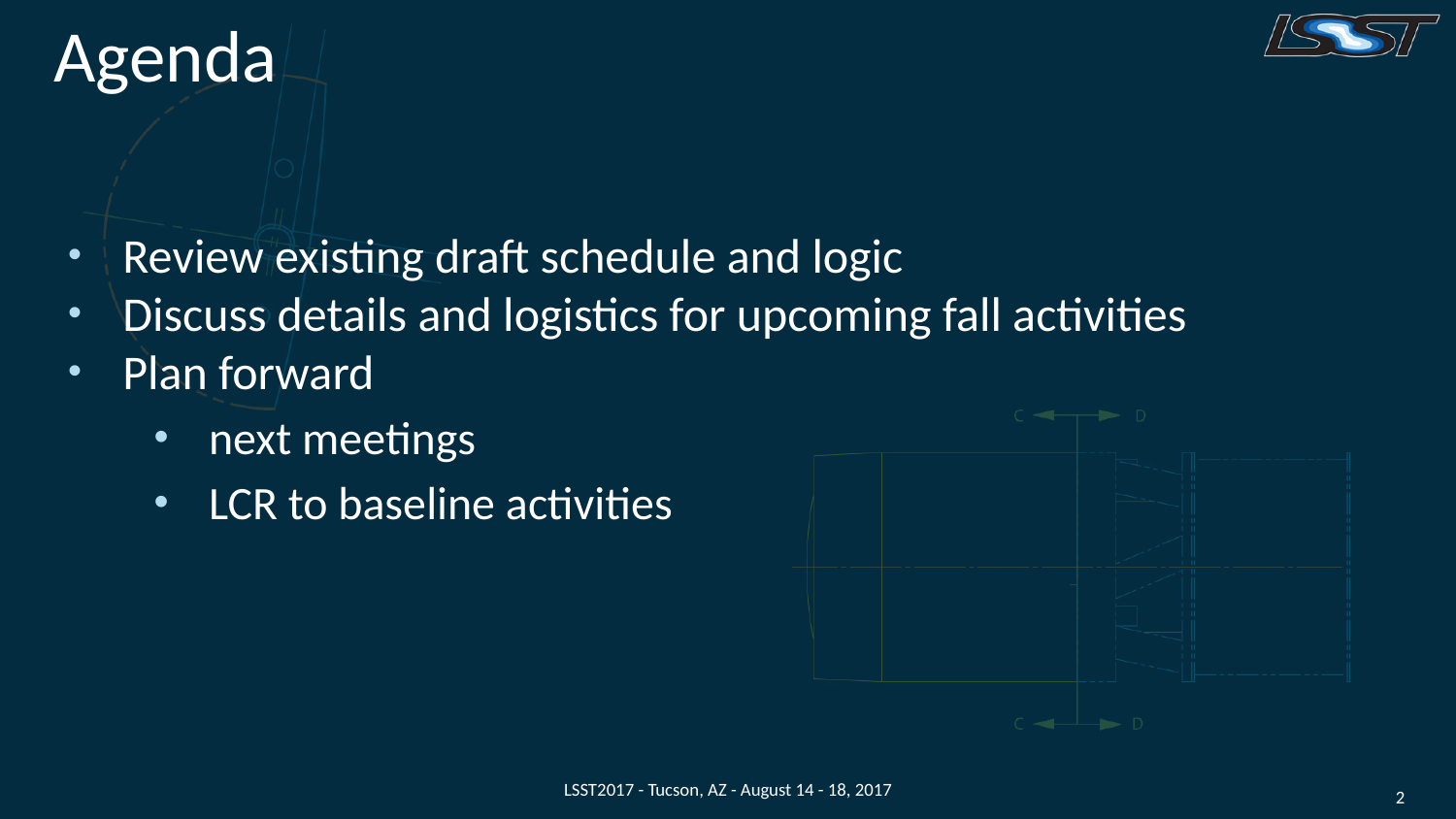

# Agenda
Review existing draft schedule and logic
Discuss details and logistics for upcoming fall activities
Plan forward
next meetings
LCR to baseline activities
LSST2017 - Tucson, AZ - August 14 - 18, 2017
2